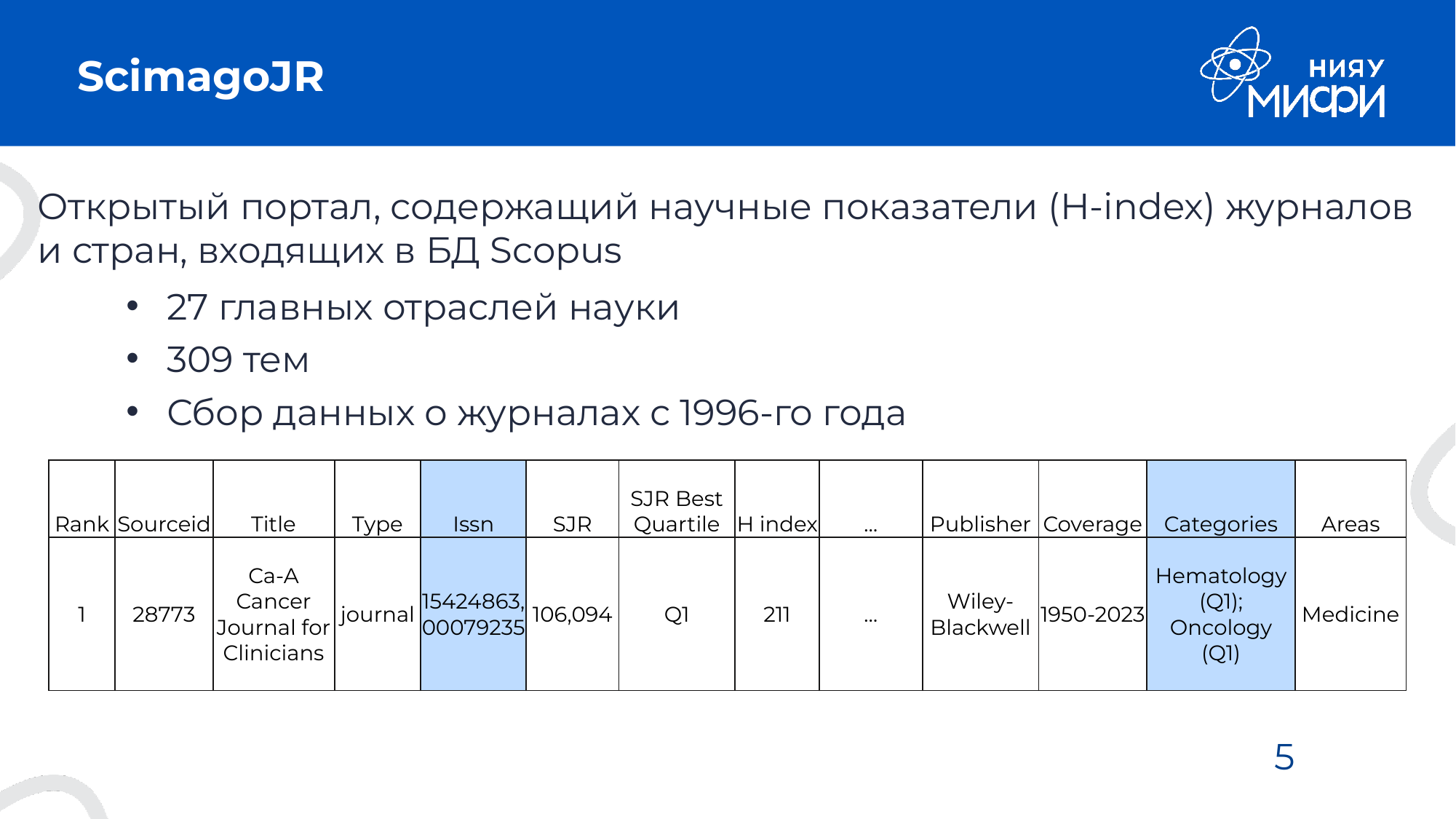

# ScimagoJR
Открытый портал, содержащий научные показатели (H-index) журналов и стран, входящих в БД Scopus
27 главных отраслей науки
309 тем
Сбор данных о журналах с 1996-го года
| Rank | Sourceid | Title | Type | Issn | SJR | SJR Best Quartile | H index | … | Publisher | Coverage | Categories | Areas |
| --- | --- | --- | --- | --- | --- | --- | --- | --- | --- | --- | --- | --- |
| 1 | 28773 | Ca-A Cancer Journal for Clinicians | journal | 15424863, 00079235 | 106,094 | Q1 | 211 | … | Wiley-Blackwell | 1950-2023 | Hematology (Q1); Oncology (Q1) | Medicine |